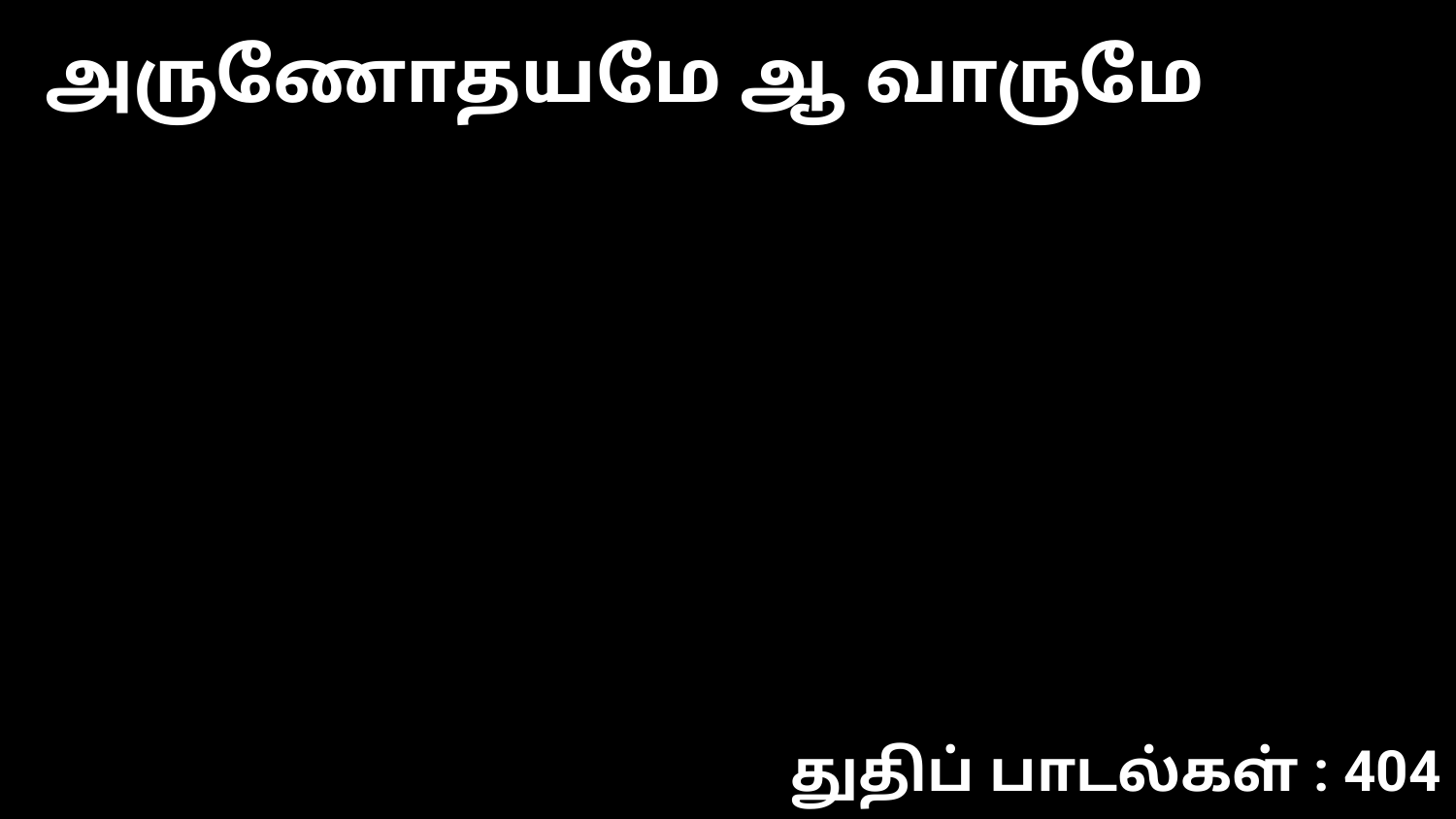

அருணோதயமே ஆ வாருமே
துதிப் பாடல்கள் : 404